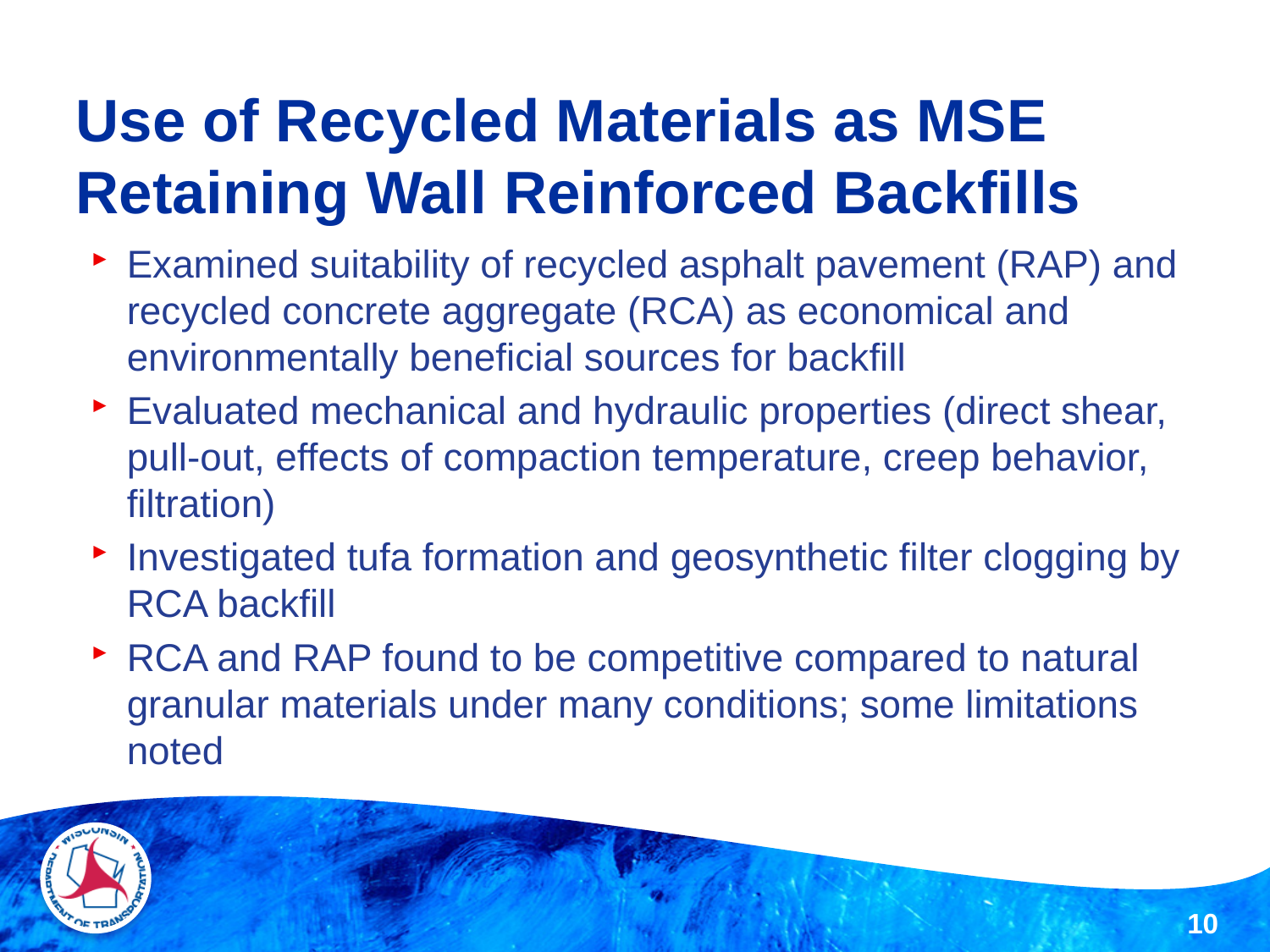

# Use of Recycled Materials as MSE Retaining Wall Reinforced Backfills
Examined suitability of recycled asphalt pavement (RAP) and recycled concrete aggregate (RCA) as economical and environmentally beneficial sources for backfill
Evaluated mechanical and hydraulic properties (direct shear, pull-out, effects of compaction temperature, creep behavior, filtration)
Investigated tufa formation and geosynthetic filter clogging by RCA backfill
RCA and RAP found to be competitive compared to natural granular materials under many conditions; some limitations noted

10